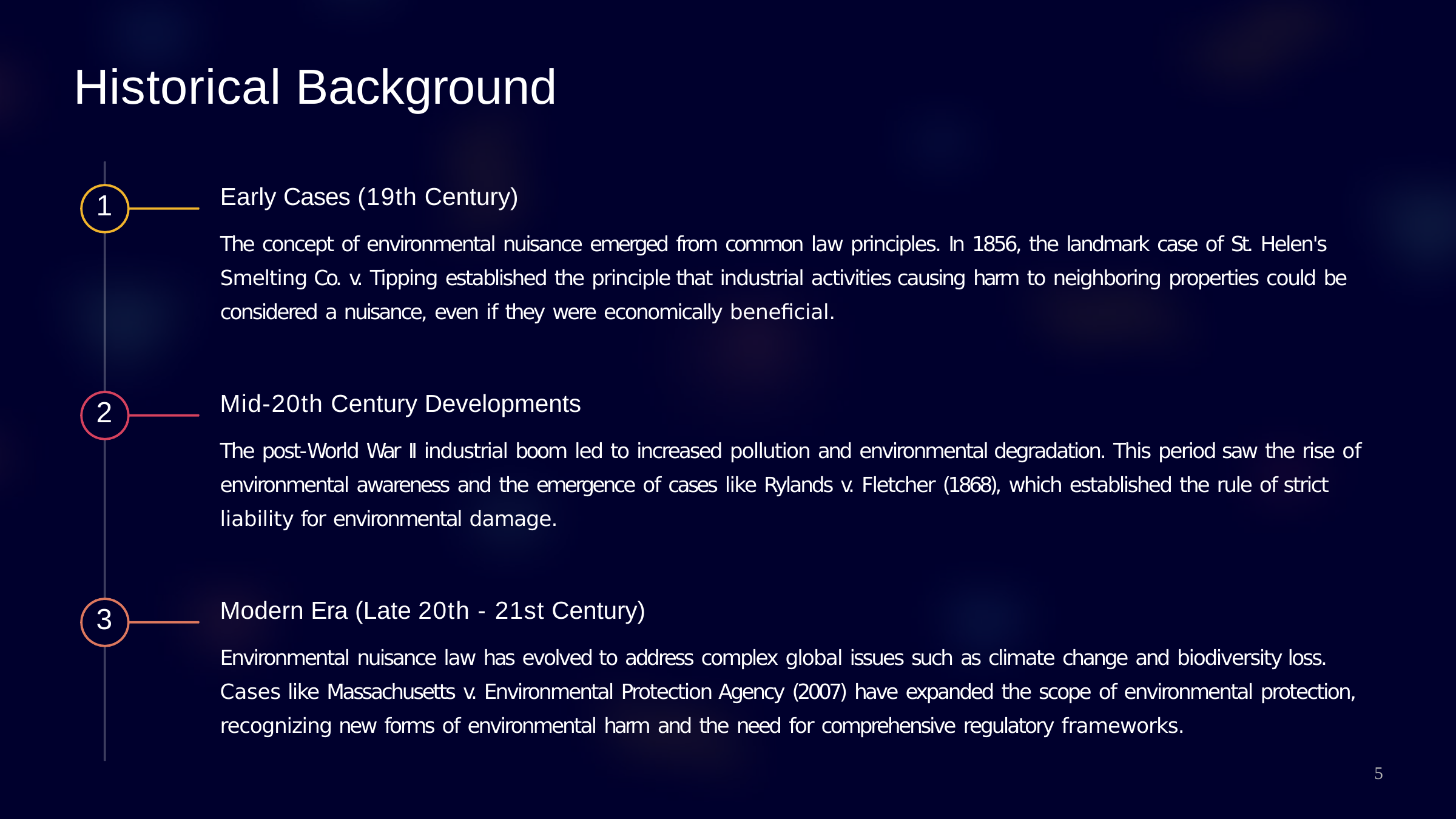

# Historical Background

Early Cases (19th Century)
The concept of environmental nuisance emerged from common law principles. In 1856, the landmark case of St. Helen's Smelting Co. v. Tipping established the principle that industrial activities causing harm to neighboring properties could be considered a nuisance, even if they were economically beneficial.
1
Mid-20th Century Developments
The post-World War II industrial boom led to increased pollution and environmental degradation. This period saw the rise of environmental awareness and the emergence of cases like Rylands v. Fletcher (1868), which established the rule of strict liability for environmental damage.

2
Modern Era (Late 20th - 21st Century)
Environmental nuisance law has evolved to address complex global issues such as climate change and biodiversity loss. Cases like Massachusetts v. Environmental Protection Agency (2007) have expanded the scope of environmental protection, recognizing new forms of environmental harm and the need for comprehensive regulatory frameworks.

3
5